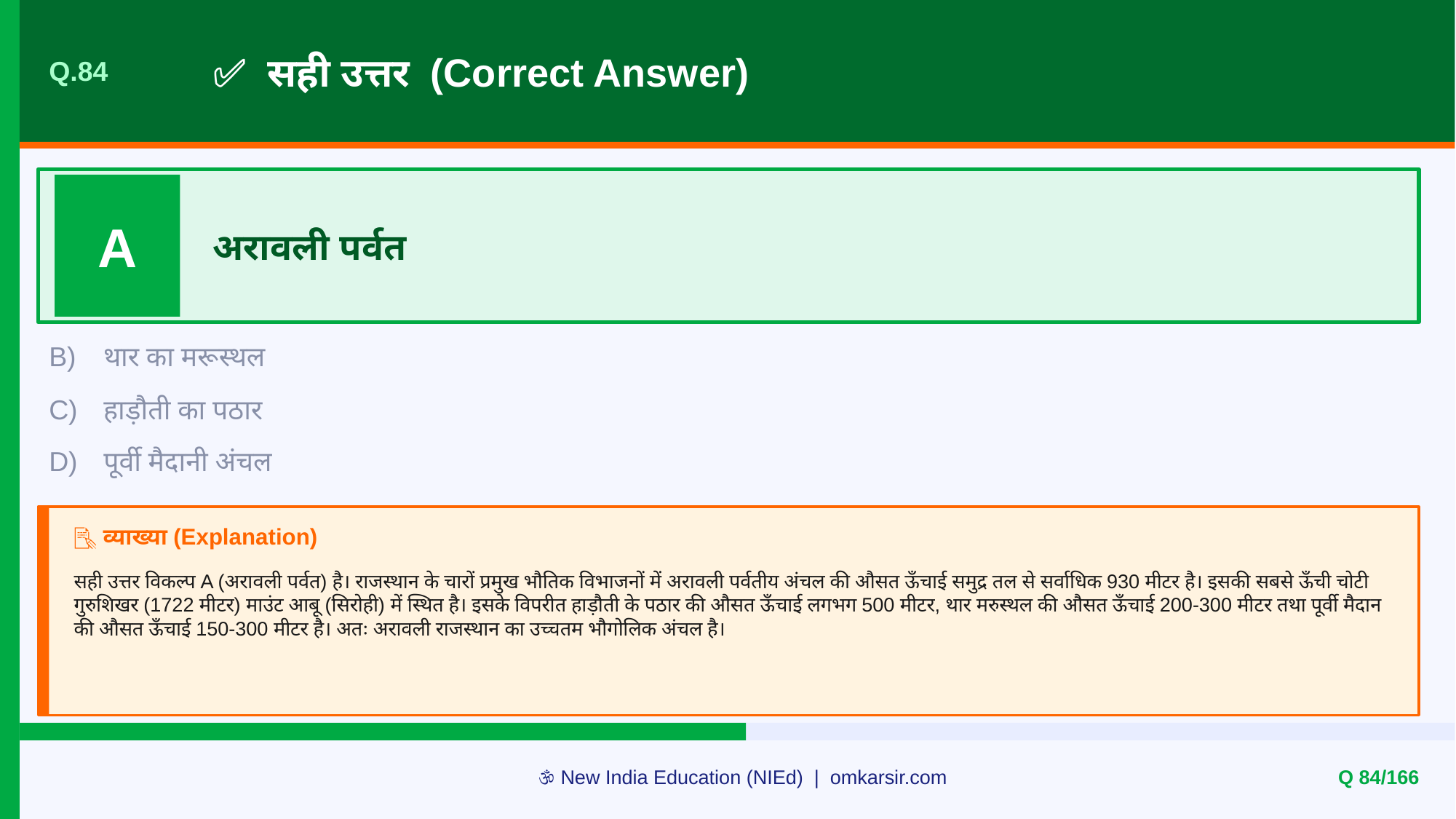

✅  सही उत्तर  (Correct Answer)
Q.84

A
अरावली पर्वत
B)
थार का मरूस्थल
C)
हाड़ौती का पठार
D)
पूर्वी मैदानी अंचल

📝 व्याख्या (Explanation)
सही उत्तर विकल्प A (अरावली पर्वत) है। राजस्थान के चारों प्रमुख भौतिक विभाजनों में अरावली पर्वतीय अंचल की औसत ऊँचाई समुद्र तल से सर्वाधिक 930 मीटर है। इसकी सबसे ऊँची चोटी गुरुशिखर (1722 मीटर) माउंट आबू (सिरोही) में स्थित है। इसके विपरीत हाड़ौती के पठार की औसत ऊँचाई लगभग 500 मीटर, थार मरुस्थल की औसत ऊँचाई 200-300 मीटर तथा पूर्वी मैदान की औसत ऊँचाई 150-300 मीटर है। अतः अरावली राजस्थान का उच्चतम भौगोलिक अंचल है।

🕉️ New India Education (NIEd)  |  omkarsir.com
Q 84/166